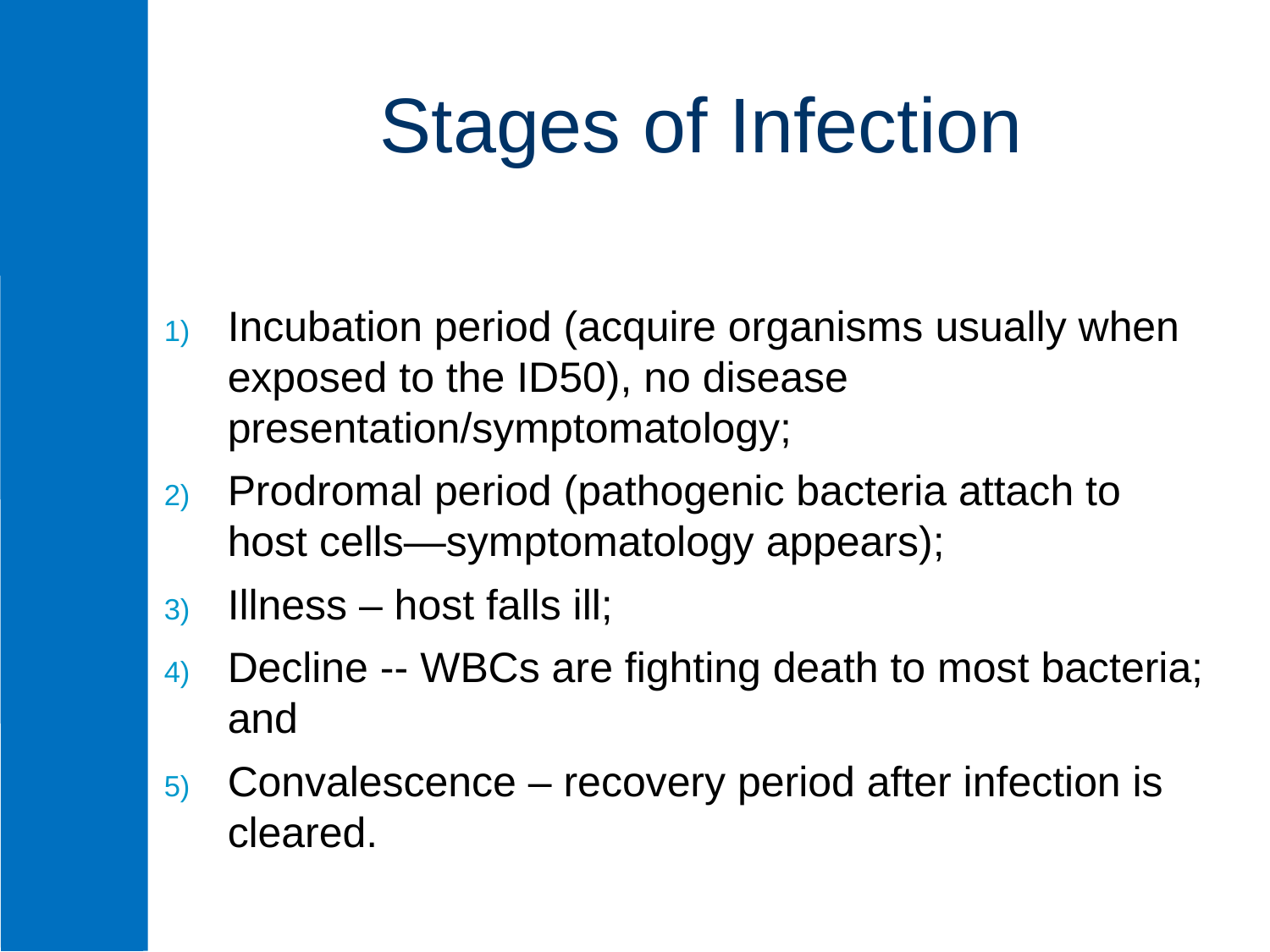

# Stages of Infection

Incubation period (acquire organisms usually when exposed to the ID50), no disease presentation/symptomatology;
Prodromal period (pathogenic bacteria attach to host cells—symptomatology appears);
Illness – host falls ill;
Decline -- WBCs are fighting death to most bacteria; and
Convalescence – recovery period after infection is cleared.